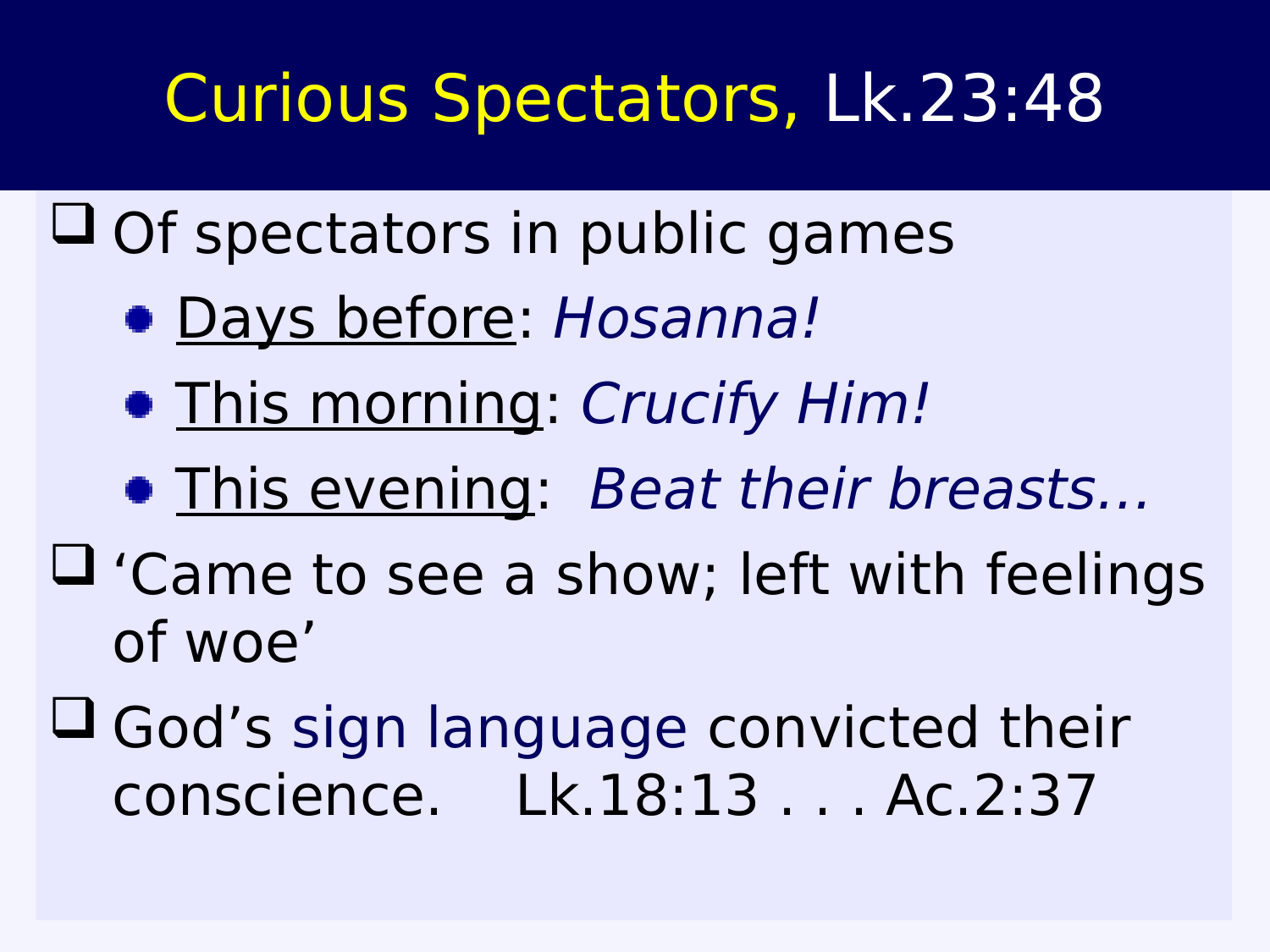

# Curious Spectators, Lk.23:48
Of spectators in public games
Days before: Hosanna!
This morning: Crucify Him!
This evening:  Beat their breasts…
‘Came to see a show; left with feelings of woe’
God’s sign language convicted their conscience.    Lk.18:13 . . . Ac.2:37